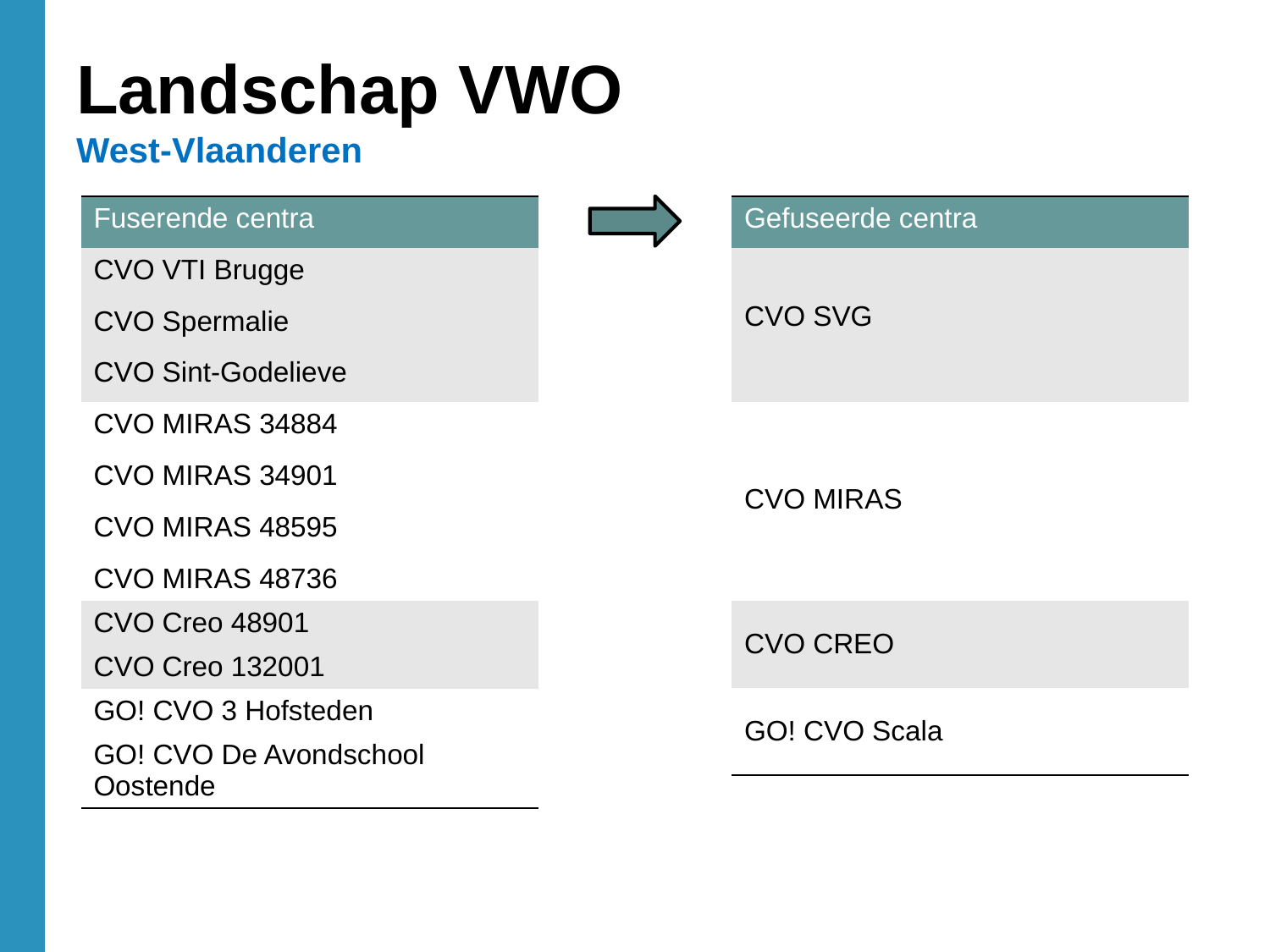

Landschap VWO
West-Vlaanderen

| Fuserende centra |
| --- |
| CVO VTI Brugge |
| CVO Spermalie |
| CVO Sint-Godelieve |
| CVO MIRAS 34884 |
| CVO MIRAS 34901 |
| CVO MIRAS 48595 |
| CVO MIRAS 48736 |
| CVO Creo 48901 |
| CVO Creo 132001 |
| GO! CVO 3 Hofsteden |
| GO! CVO De Avondschool Oostende |

| Gefuseerde centra |
| --- |
| CVO SVG |
|  |
| CVO MIRAS |
|  |
| CVO CREO |
| GO! CVO Scala |